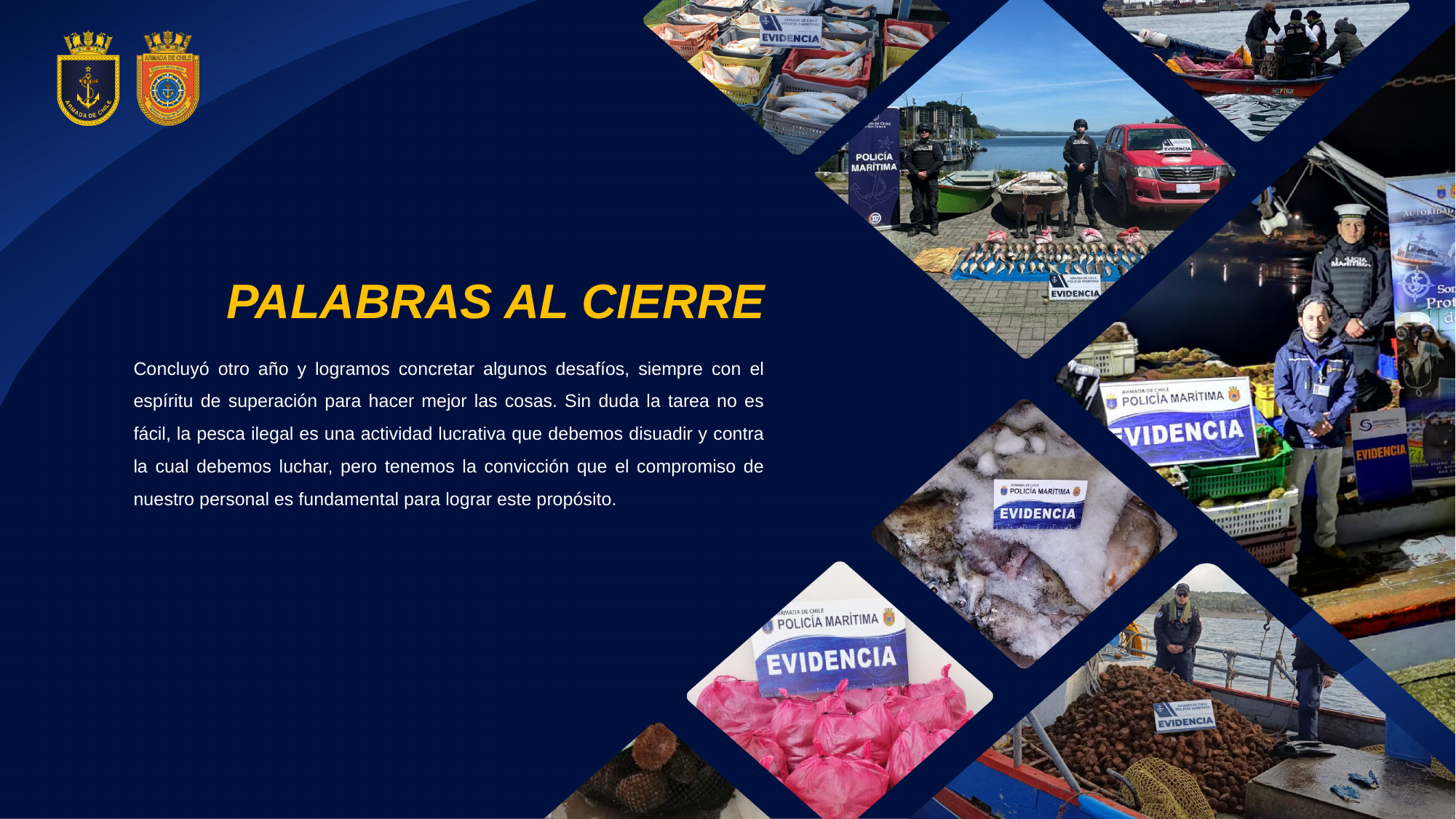

PALABRAS AL CIERRE

Concluyó otro año y logramos concretar algunos desafíos, siempre con el espíritu de superación para hacer mejor las cosas. Sin duda la tarea no es fácil, la pesca ilegal es una actividad lucrativa que debemos disuadir y contra la cual debemos luchar, pero tenemos la convicción que el compromiso de nuestro personal es fundamental para lograr este propósito.
58